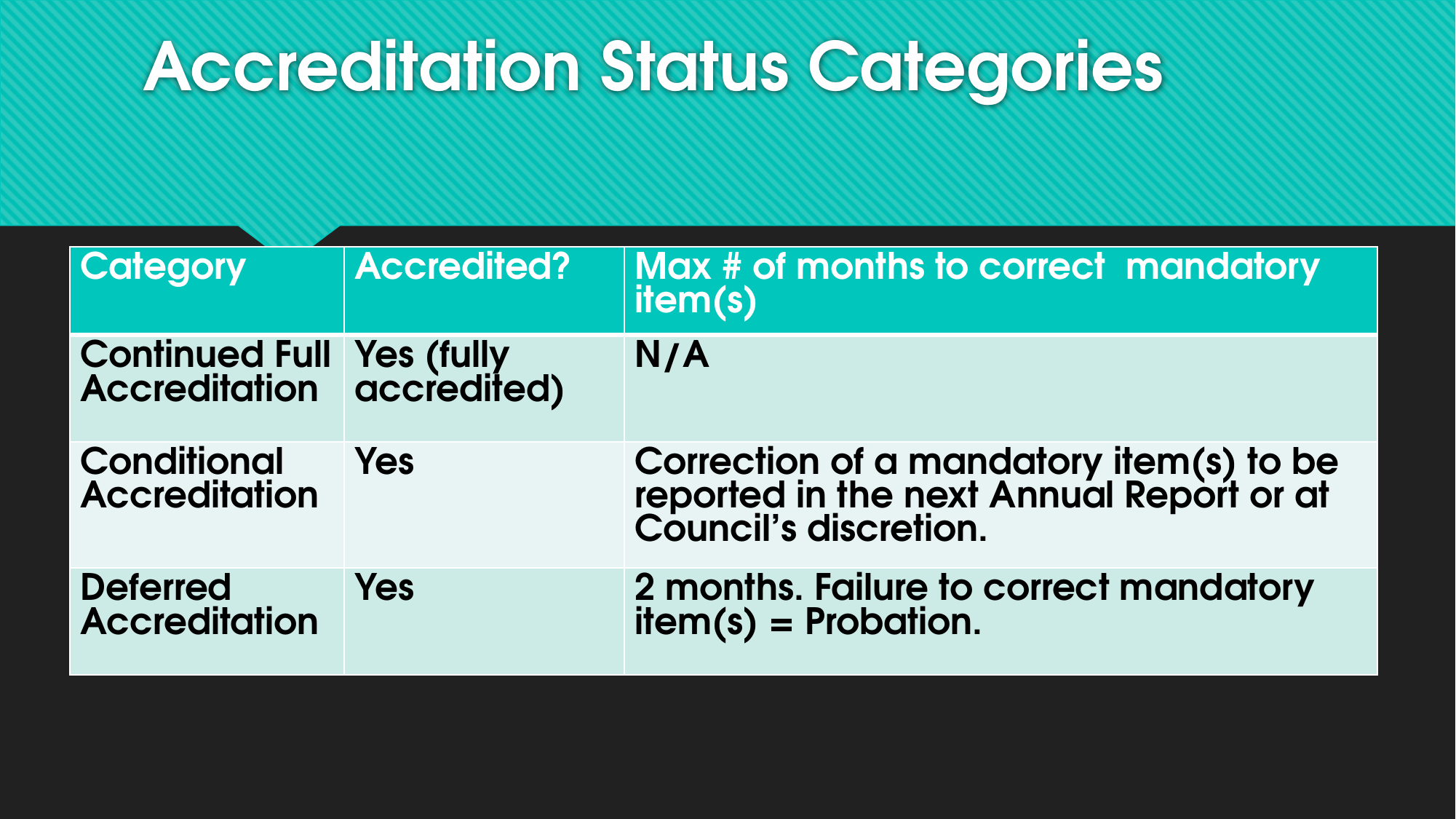

# Accreditation Status Categories
| Category | Accredited? | Max # of months to correct mandatory item(s) |
| --- | --- | --- |
| Continued Full Accreditation | Yes (fully accredited) | N/A |
| Conditional Accreditation | Yes | Correction of a mandatory item(s) to be reported in the next Annual Report or at Council’s discretion. |
| Deferred Accreditation | Yes | 2 months. Failure to correct mandatory item(s) = Probation. |